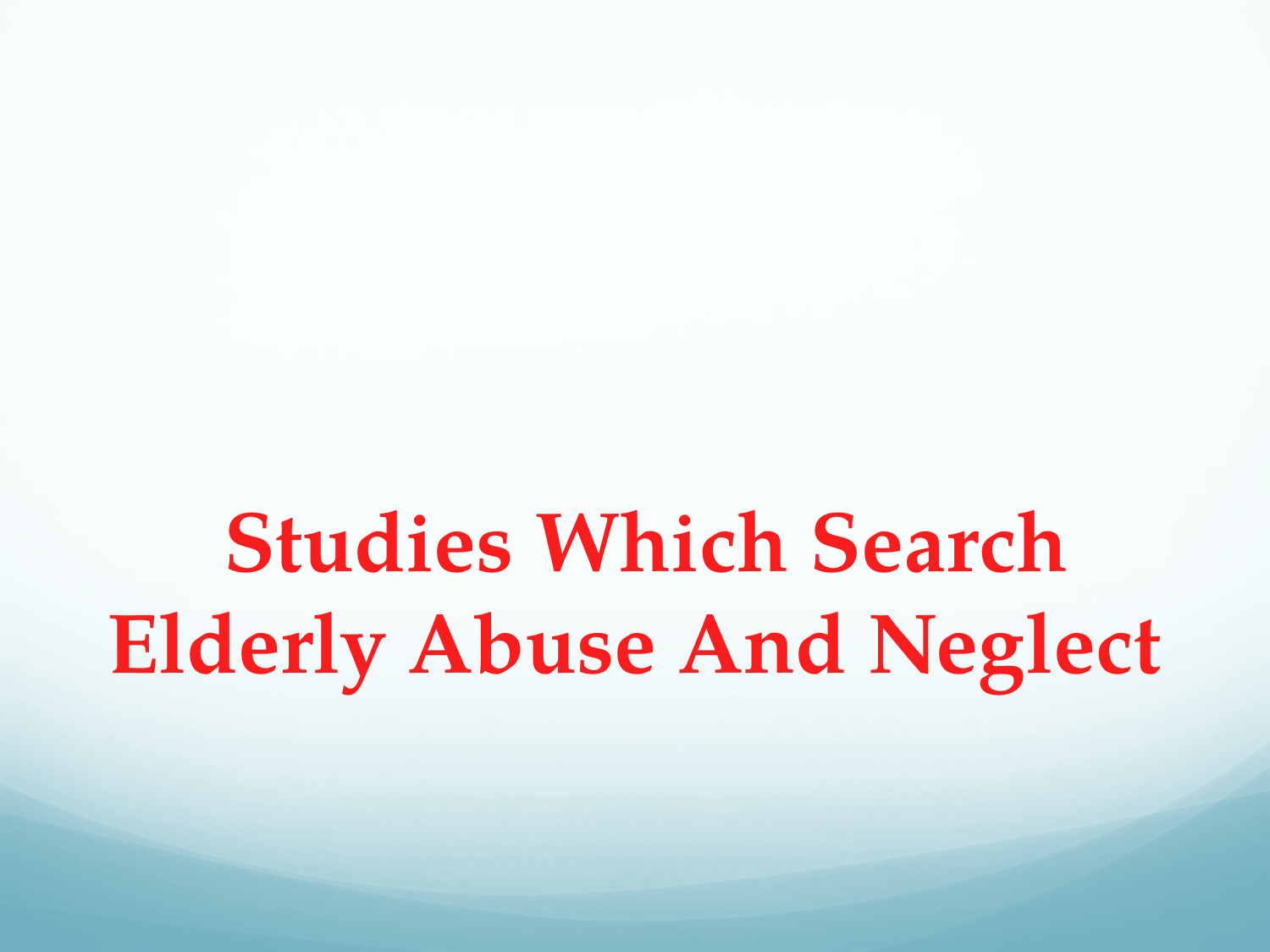

#

 Studies Which Search Elderly Abuse And Neglect